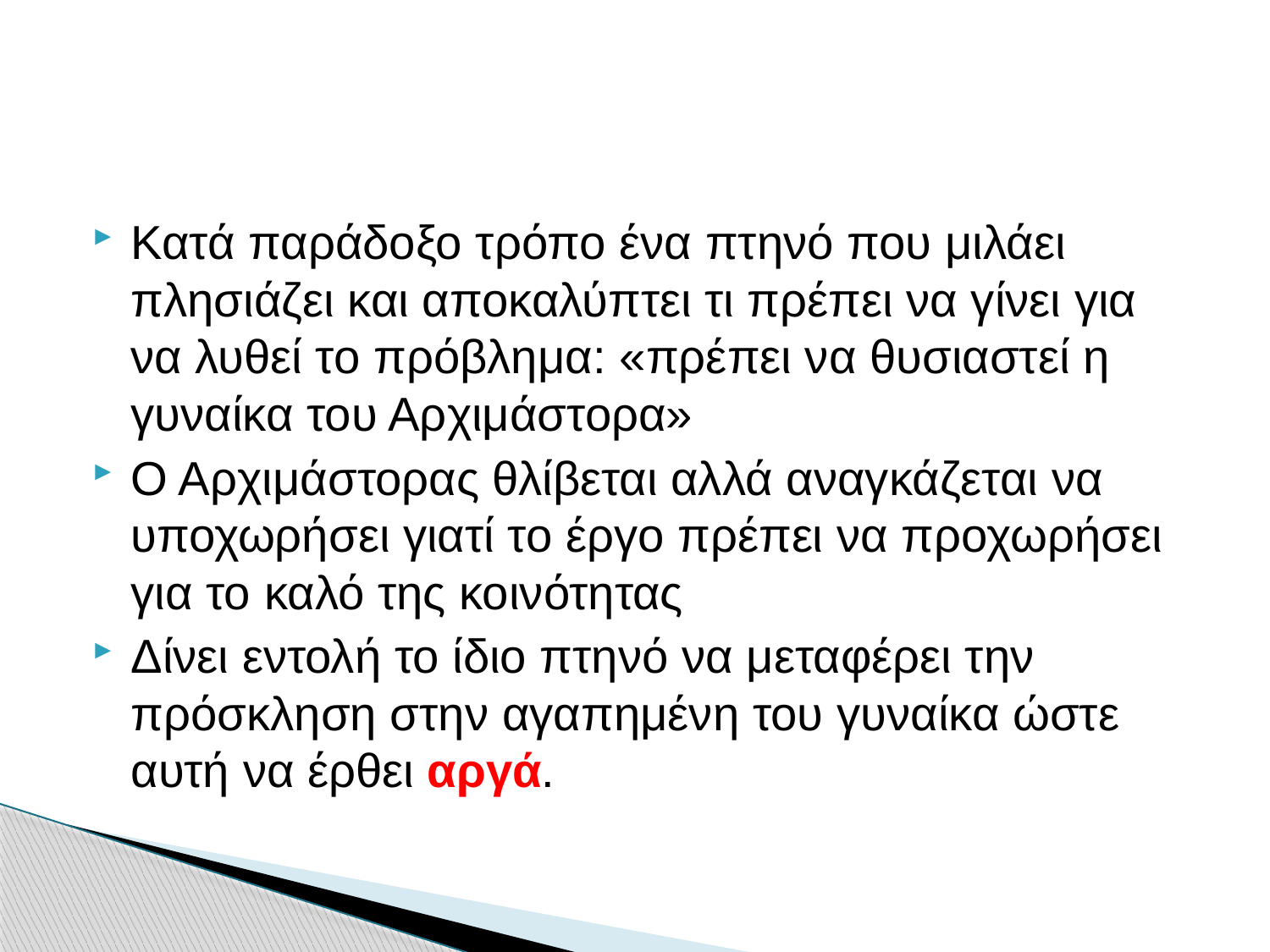

#
Κατά παράδοξο τρόπο ένα πτηνό που μιλάει πλησιάζει και αποκαλύπτει τι πρέπει να γίνει για να λυθεί το πρόβλημα: «πρέπει να θυσιαστεί η γυναίκα του Αρχιμάστορα»
Ο Αρχιμάστορας θλίβεται αλλά αναγκάζεται να υποχωρήσει γιατί το έργο πρέπει να προχωρήσει για το καλό της κοινότητας
Δίνει εντολή το ίδιο πτηνό να μεταφέρει την πρόσκληση στην αγαπημένη του γυναίκα ώστε αυτή να έρθει αργά.